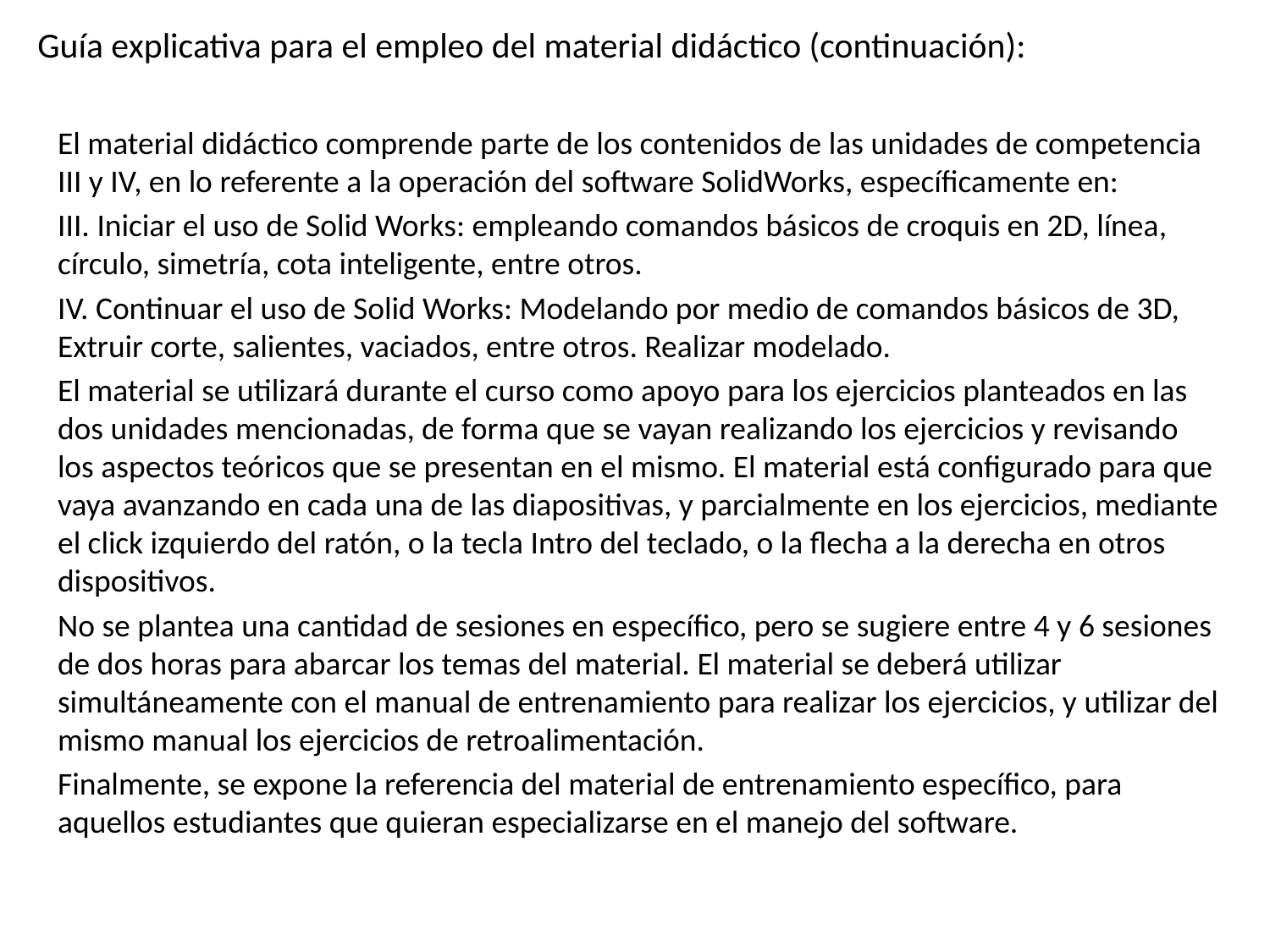

# Guía explicativa para el empleo del material didáctico (continuación):
El material didáctico comprende parte de los contenidos de las unidades de competencia III y IV, en lo referente a la operación del software SolidWorks, específicamente en:
III. Iniciar el uso de Solid Works: empleando comandos básicos de croquis en 2D, línea, círculo, simetría, cota inteligente, entre otros.
IV. Continuar el uso de Solid Works: Modelando por medio de comandos básicos de 3D, Extruir corte, salientes, vaciados, entre otros. Realizar modelado.
El material se utilizará durante el curso como apoyo para los ejercicios planteados en las dos unidades mencionadas, de forma que se vayan realizando los ejercicios y revisando los aspectos teóricos que se presentan en el mismo. El material está configurado para que vaya avanzando en cada una de las diapositivas, y parcialmente en los ejercicios, mediante el click izquierdo del ratón, o la tecla Intro del teclado, o la flecha a la derecha en otros dispositivos.
No se plantea una cantidad de sesiones en específico, pero se sugiere entre 4 y 6 sesiones de dos horas para abarcar los temas del material. El material se deberá utilizar simultáneamente con el manual de entrenamiento para realizar los ejercicios, y utilizar del mismo manual los ejercicios de retroalimentación.
Finalmente, se expone la referencia del material de entrenamiento específico, para aquellos estudiantes que quieran especializarse en el manejo del software.